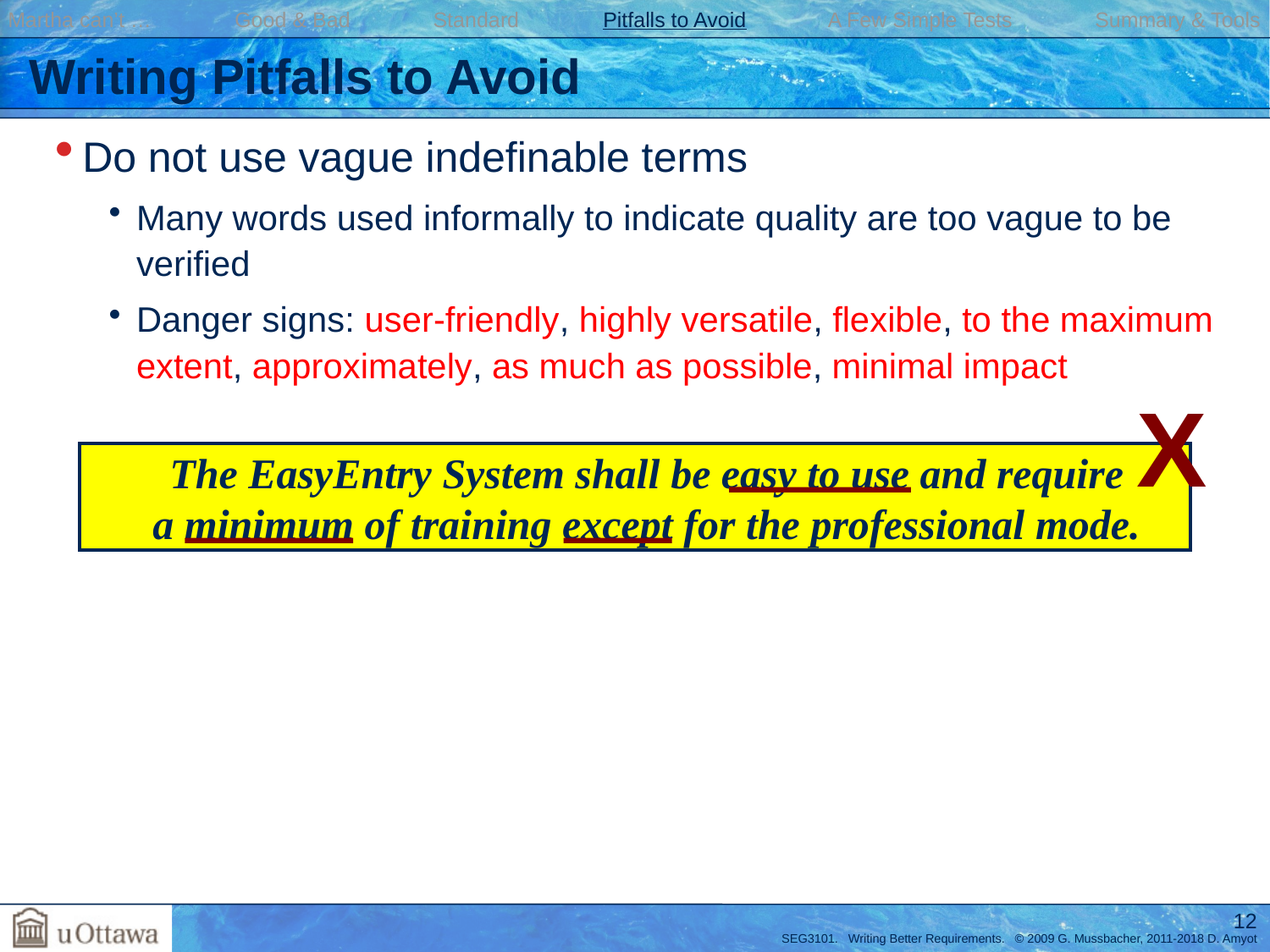

Martha can’t …              Good & Bad              Standard              Pitfalls to Avoid              A Few Simple Tests              Summary & Tools
# Writing Pitfalls to Avoid
Do not use vague indefinable terms
Many words used informally to indicate quality are too vague to be verified
Danger signs: user-friendly, highly versatile, flexible, to the maximum extent, approximately, as much as possible, minimal impact
X

The EasyEntry System shall be easy to use and require
a minimum of training except for the professional mode.

12